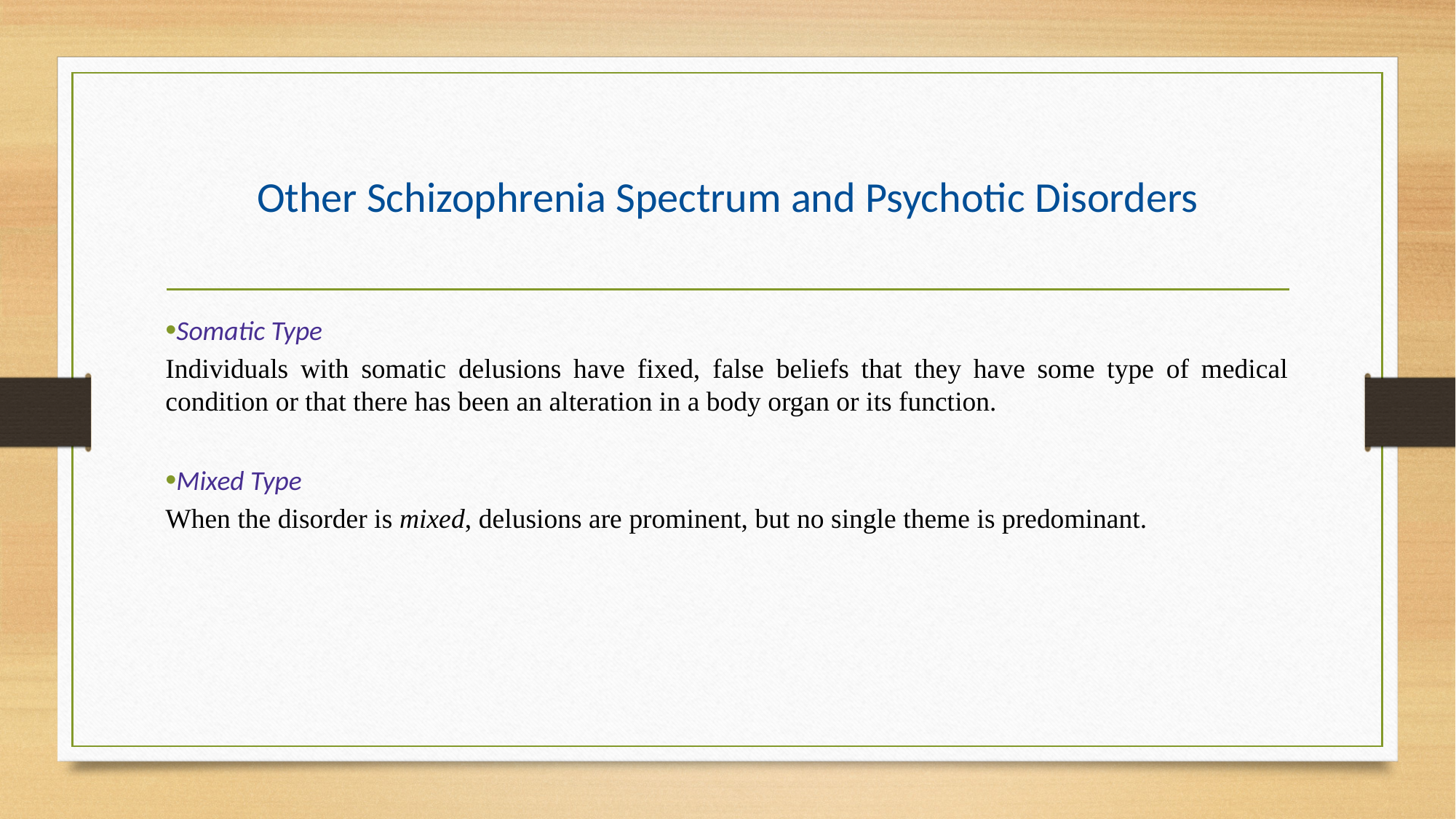

# Other Schizophrenia Spectrum and Psychotic Disorders
Somatic Type
Individuals with somatic delusions have fixed, false beliefs that they have some type of medical condition or that there has been an alteration in a body organ or its function.

Mixed Type
When the disorder is mixed, delusions are prominent, but no single theme is predominant.